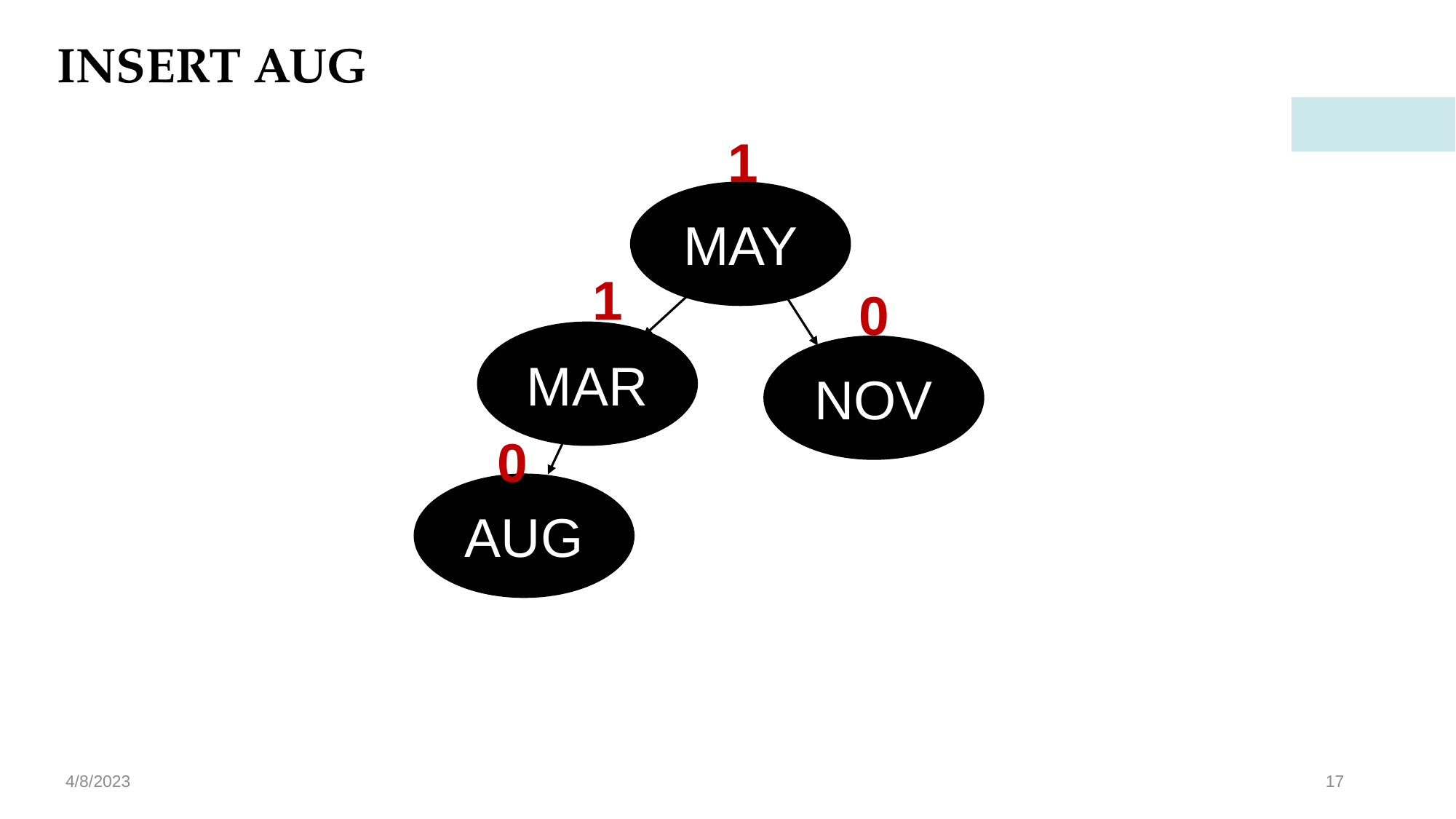

INSERT AUG
1
MAY
1
0
MAR
NOV
0
AUG
4/8/2023

17